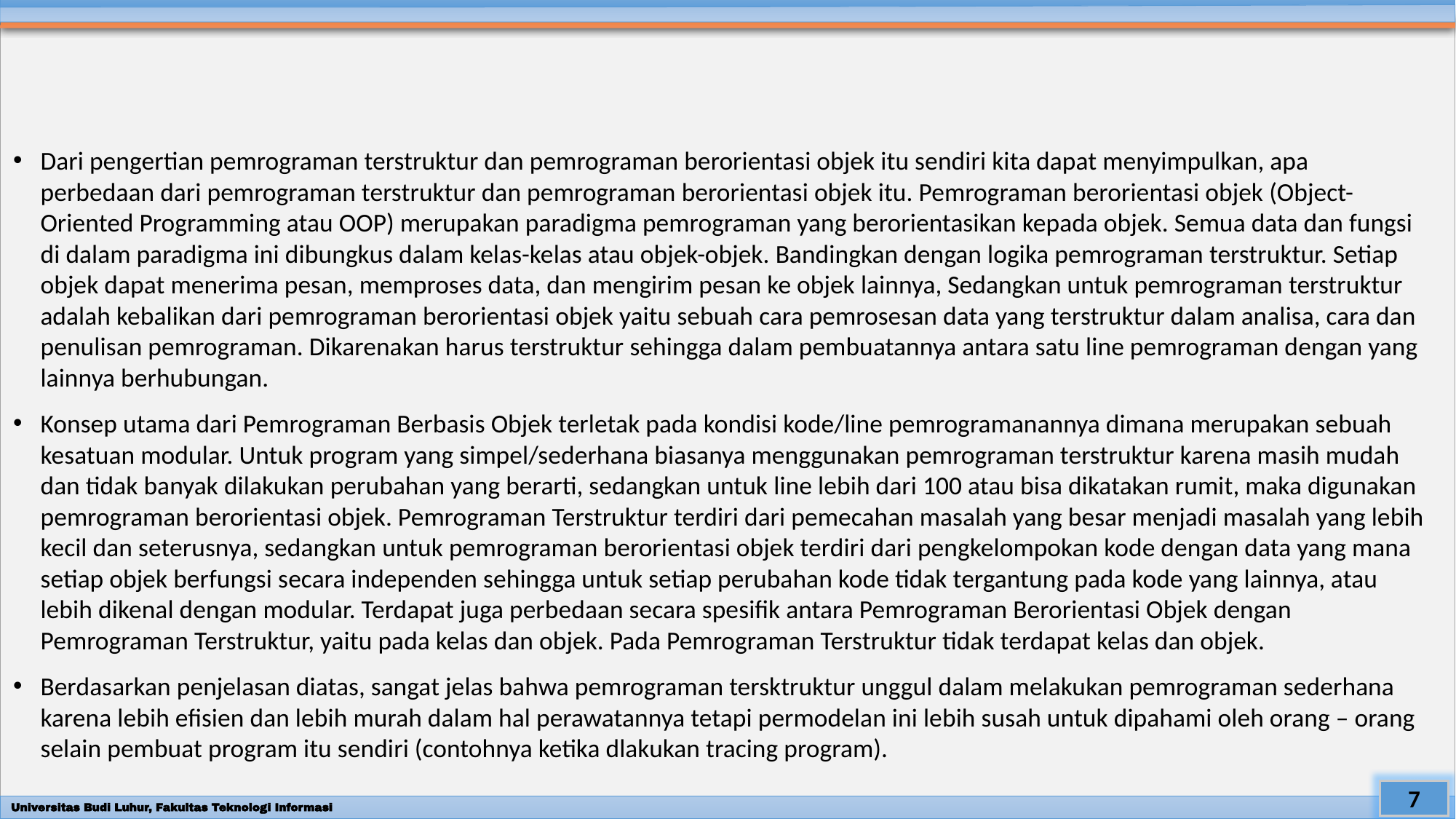

#
Dari pengertian pemrograman terstruktur dan pemrograman berorientasi objek itu sendiri kita dapat menyimpulkan, apa perbedaan dari pemrograman terstruktur dan pemrograman berorientasi objek itu. Pemrograman berorientasi objek (Object-Oriented Programming atau OOP) merupakan paradigma pemrograman yang berorientasikan kepada objek. Semua data dan fungsi di dalam paradigma ini dibungkus dalam kelas-kelas atau objek-objek. Bandingkan dengan logika pemrograman terstruktur. Setiap objek dapat menerima pesan, memproses data, dan mengirim pesan ke objek lainnya, Sedangkan untuk pemrograman terstruktur adalah kebalikan dari pemrograman berorientasi objek yaitu sebuah cara pemrosesan data yang terstruktur dalam analisa, cara dan penulisan pemrograman. Dikarenakan harus terstruktur sehingga dalam pembuatannya antara satu line pemrograman dengan yang lainnya berhubungan.
Konsep utama dari Pemrograman Berbasis Objek terletak pada kondisi kode/line pemrogramanannya dimana merupakan sebuah kesatuan modular. Untuk program yang simpel/sederhana biasanya menggunakan pemrograman terstruktur karena masih mudah dan tidak banyak dilakukan perubahan yang berarti, sedangkan untuk line lebih dari 100 atau bisa dikatakan rumit, maka digunakan pemrograman berorientasi objek. Pemrograman Terstruktur terdiri dari pemecahan masalah yang besar menjadi masalah yang lebih kecil dan seterusnya, sedangkan untuk pemrograman berorientasi objek terdiri dari pengkelompokan kode dengan data yang mana setiap objek berfungsi secara independen sehingga untuk setiap perubahan kode tidak tergantung pada kode yang lainnya, atau lebih dikenal dengan modular. Terdapat juga perbedaan secara spesifik antara Pemrograman Berorientasi Objek dengan Pemrograman Terstruktur, yaitu pada kelas dan objek. Pada Pemrograman Terstruktur tidak terdapat kelas dan objek.
Berdasarkan penjelasan diatas, sangat jelas bahwa pemrograman tersktruktur unggul dalam melakukan pemrograman sederhana karena lebih efisien dan lebih murah dalam hal perawatannya tetapi permodelan ini lebih susah untuk dipahami oleh orang – orang selain pembuat program itu sendiri (contohnya ketika dlakukan tracing program).